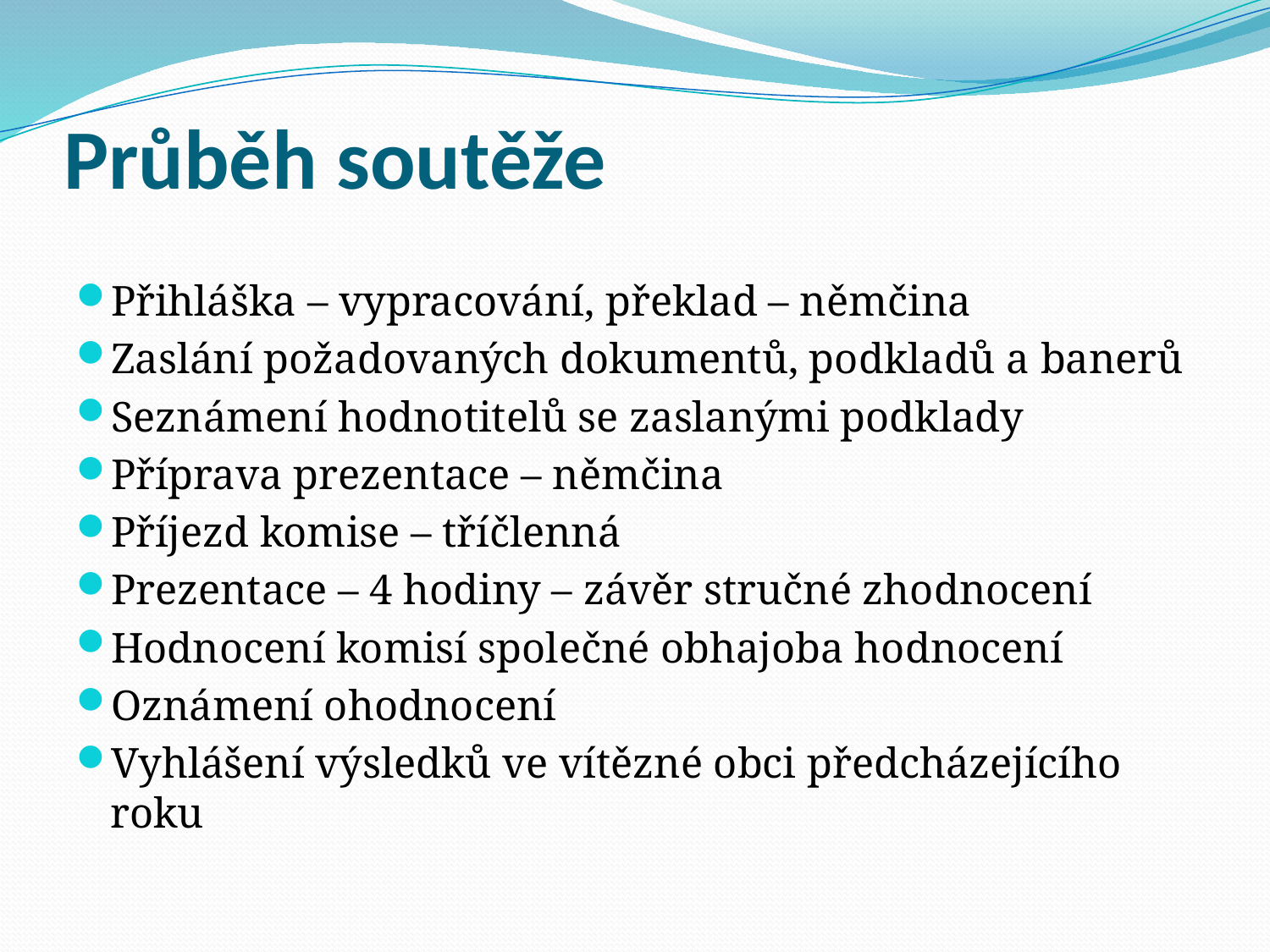

# Průběh soutěže
Přihláška – vypracování, překlad – němčina
Zaslání požadovaných dokumentů, podkladů a banerů
Seznámení hodnotitelů se zaslanými podklady
Příprava prezentace – němčina
Příjezd komise – tříčlenná
Prezentace – 4 hodiny – závěr stručné zhodnocení
Hodnocení komisí společné obhajoba hodnocení
Oznámení ohodnocení
Vyhlášení výsledků ve vítězné obci předcházejícího roku